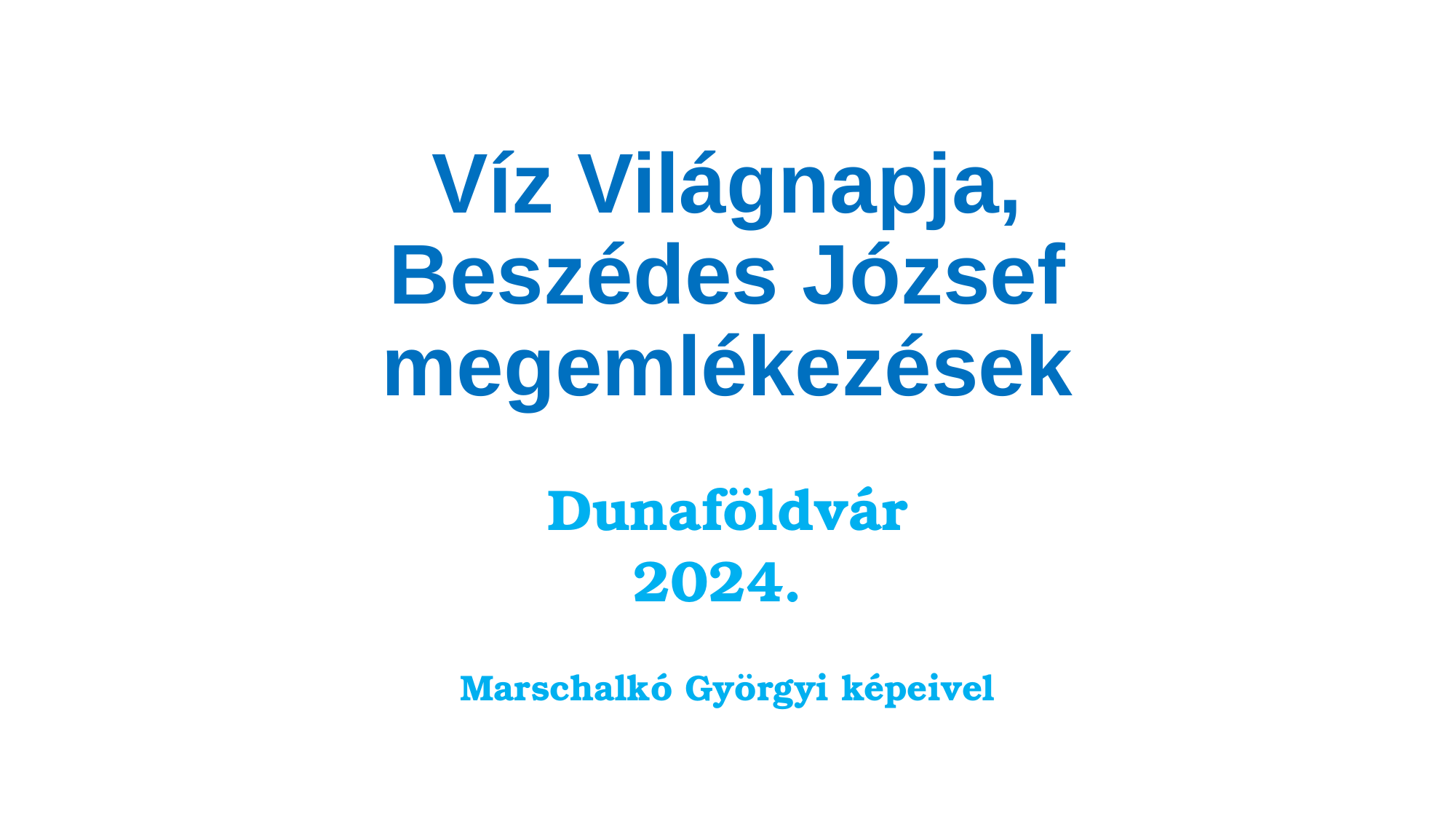

# Víz Világnapja, Beszédes József megemlékezések
Dunaföldvár
2024.

Marschalkó Györgyi képeivel